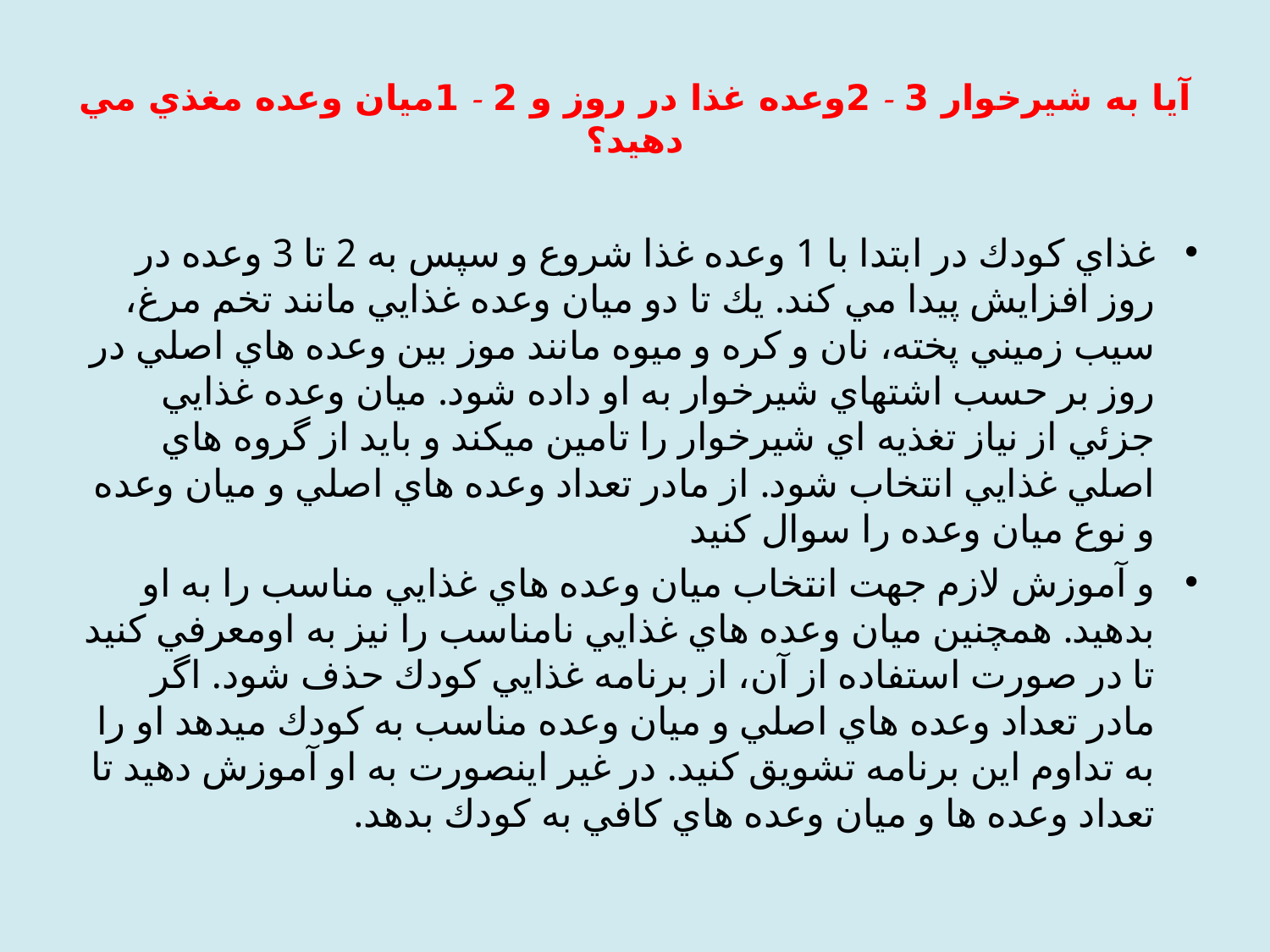

# آيا به شیرخوار 3 - 2وعده غذا در روز و 2 - 1میان وعده مغذي مي دهید؟
غذاي كودك در ابتدا با 1 وعده غذا شروع و سپس به 2 تا 3 وعده در روز افزايش پيدا مي كند. يك تا دو ميان وعده غذايي مانند تخم مرغ، سيب زميني پخته، نان و كره و ميوه مانند موز بين وعده هاي اصلي در روز بر حسب اشتهاي شيرخوار به او داده شود. ميان وعده غذايي جزئي از نياز تغذيه اي شيرخوار را تامين ميكند و بايد از گروه هاي اصلي غذايي انتخاب شود. از مادر تعداد وعده هاي اصلي و ميان وعده و نوع ميان وعده را سوال كنيد
و آموزش لازم جهت انتخاب ميان وعده هاي غذايي مناسب را به او بدهيد. همچنين ميان وعده هاي غذايي نامناسب را نيز به اومعرفي كنيد تا در صورت استفاده از آن، از برنامه غذايي كودك حذف شود. اگر مادر تعداد وعده هاي اصلي و ميان وعده مناسب به كودك ميدهد او را به تداوم اين برنامه تشويق كنيد. در غير اينصورت به او آموزش دهيد تا تعداد وعده ها و ميان وعده هاي كافي به كودك بدهد.